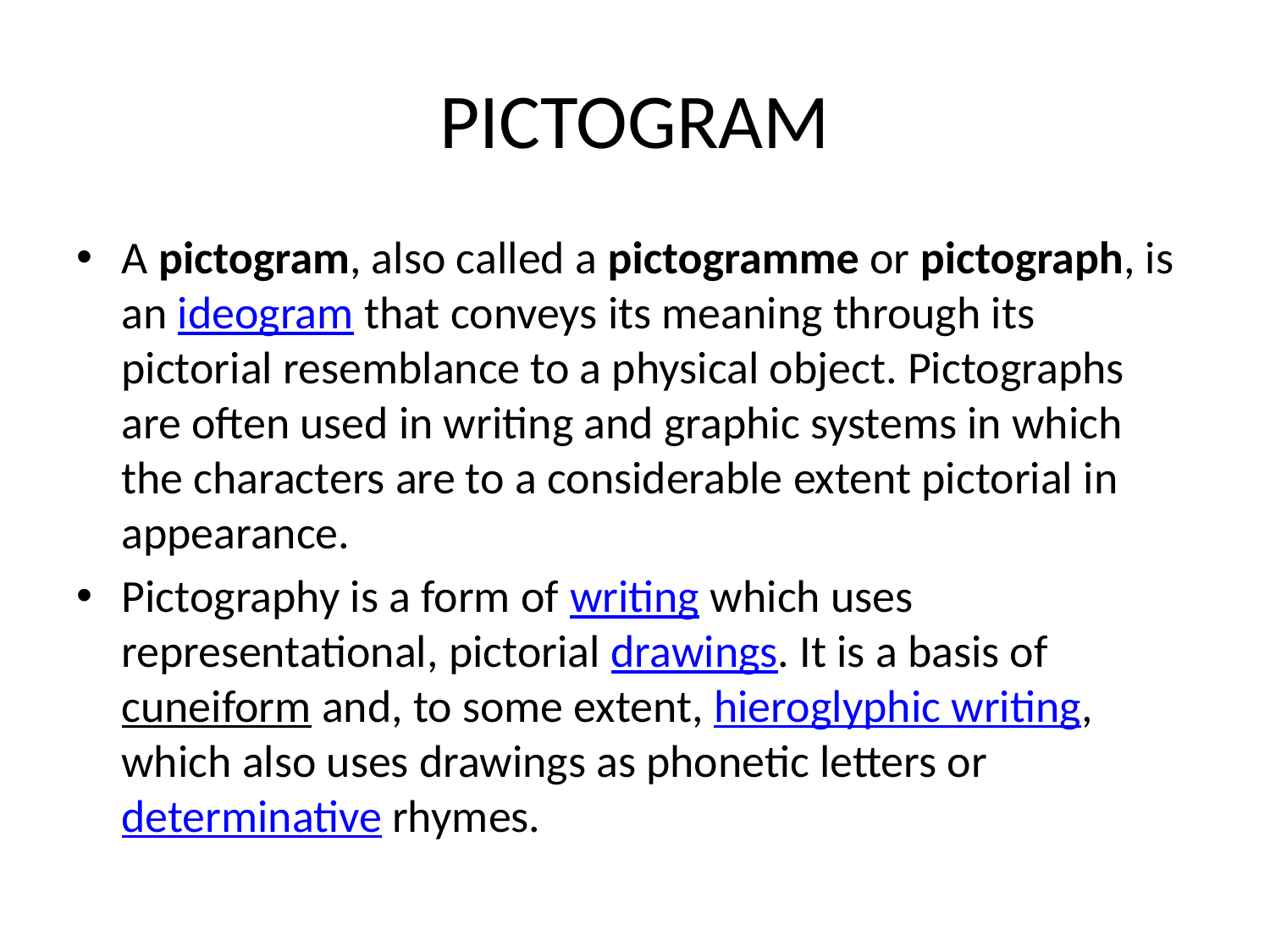

# PICTOGRAM
A pictogram, also called a pictogramme or pictograph, is an ideogram that conveys its meaning through its pictorial resemblance to a physical object. Pictographs are often used in writing and graphic systems in which the characters are to a considerable extent pictorial in appearance.
Pictography is a form of writing which uses representational, pictorial drawings. It is a basis of cuneiform and, to some extent, hieroglyphic writing, which also uses drawings as phonetic letters or determinative rhymes.